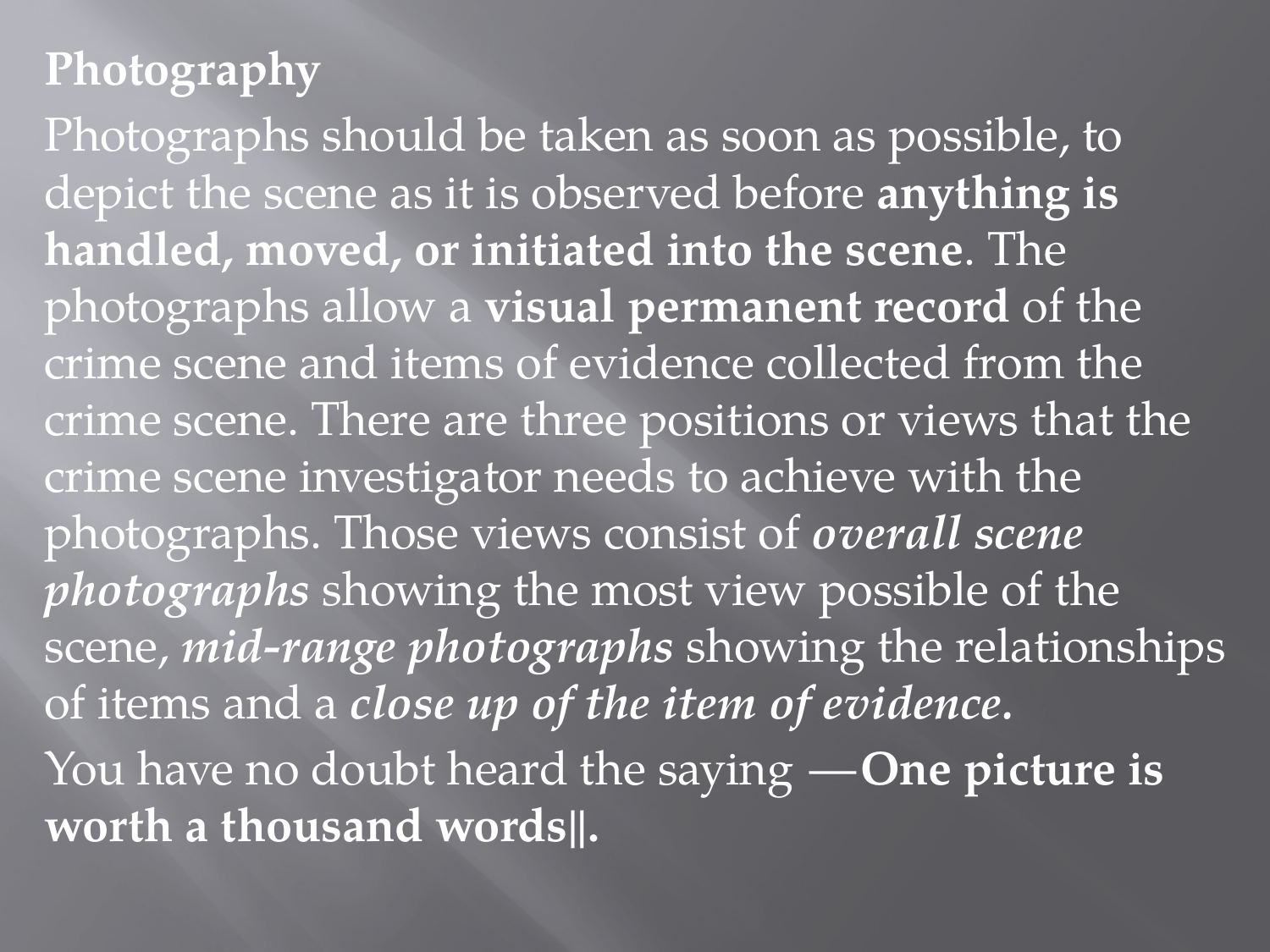

Photography
Photographs should be taken as soon as possible, to depict the scene as it is observed before anything is handled, moved, or initiated into the scene. The photographs allow a visual permanent record of the crime scene and items of evidence collected from the crime scene. There are three positions or views that the crime scene investigator needs to achieve with the photographs. Those views consist of overall scene photographs showing the most view possible of the scene, mid-range photographs showing the relationships of items and a close up of the item of evidence.
You have no doubt heard the saying ―One picture is worth a thousand words‖.